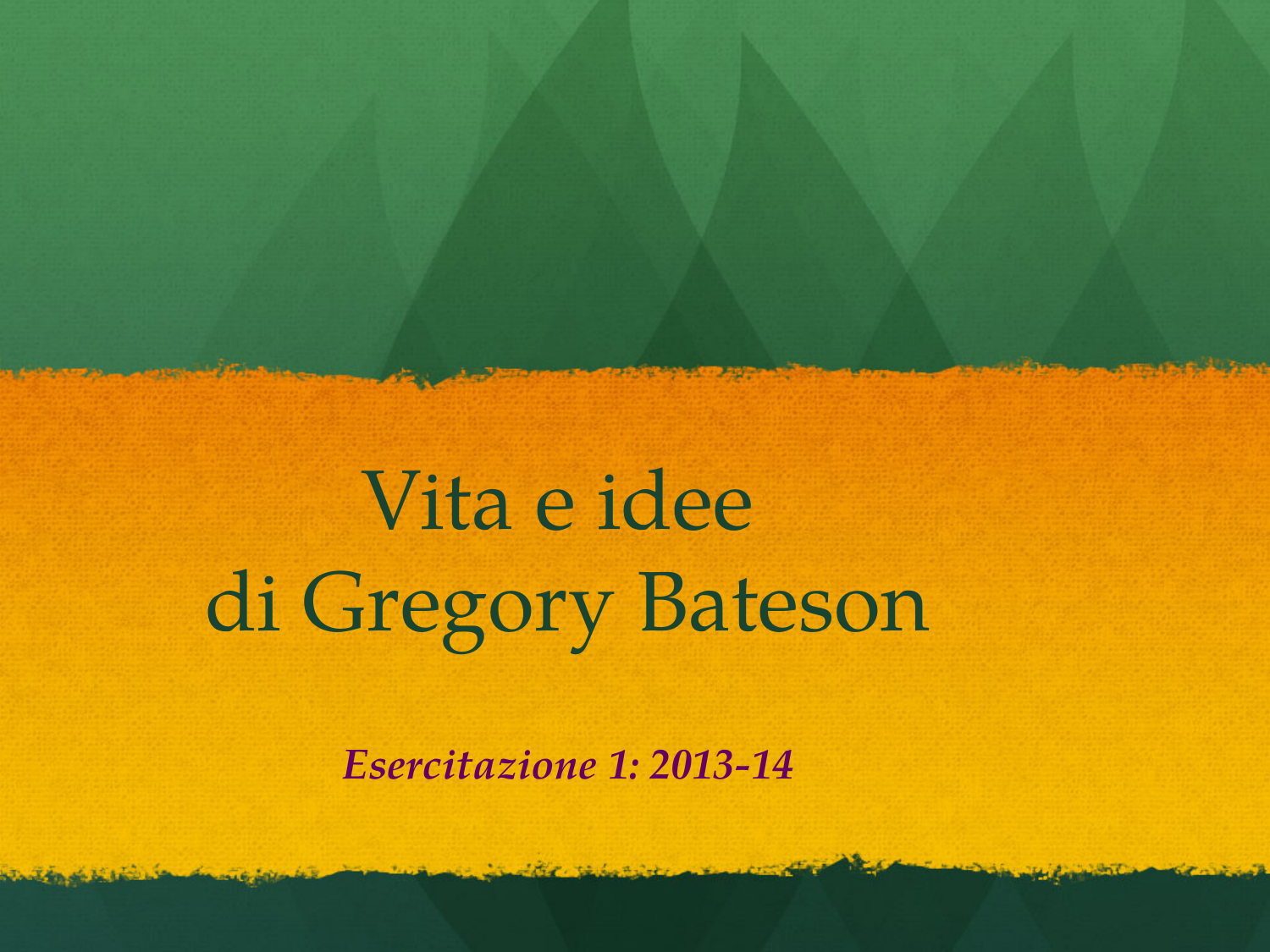

# Vita e idee di Gregory Bateson
Esercitazione 1: 2013-14